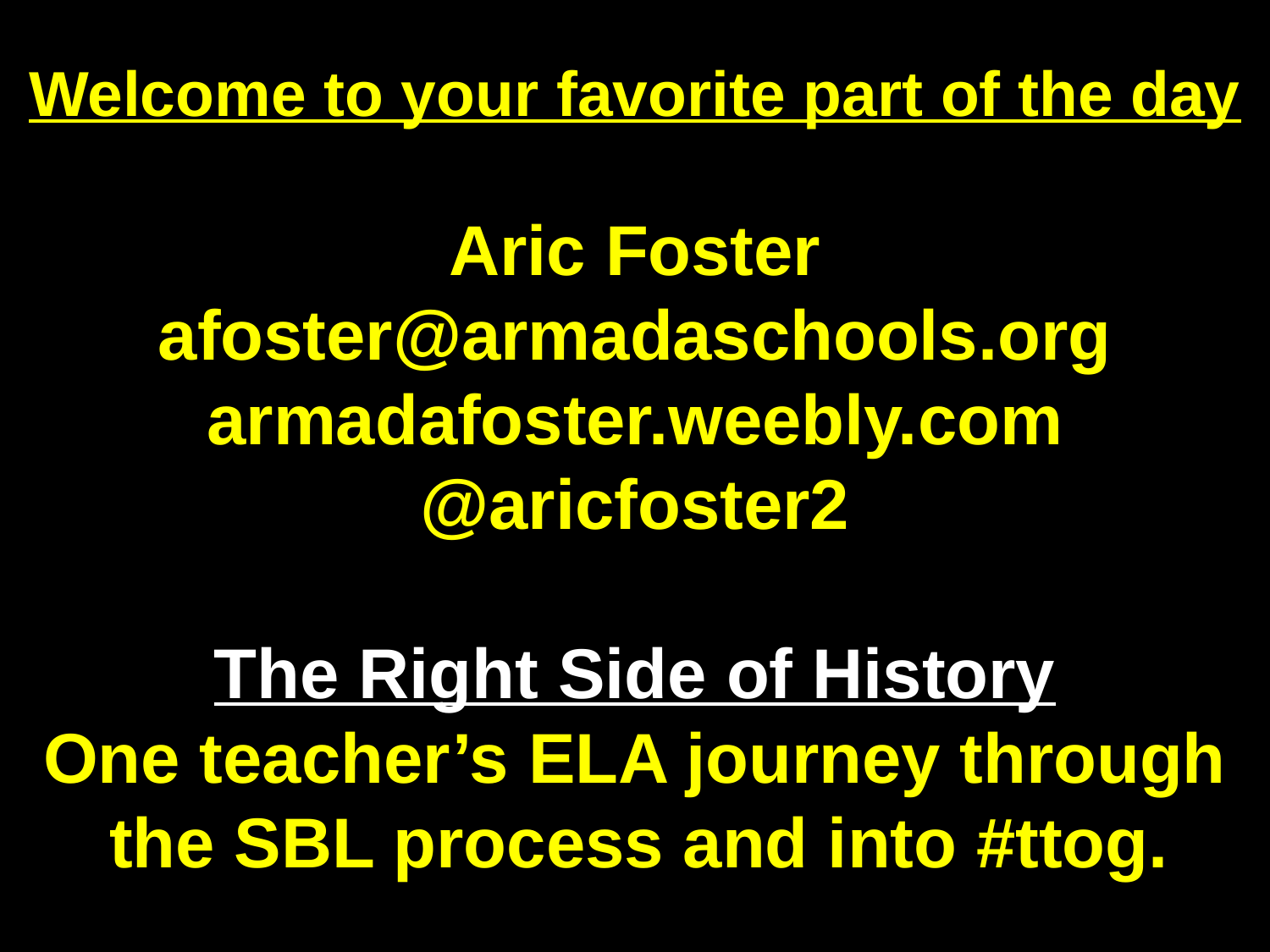

Welcome to your favorite part of the day

Aric Foster
afoster@armadaschools.org
armadafoster.weebly.com
@aricfoster2

The Right Side of History
One teacher’s ELA journey through the SBL process and into #ttog.